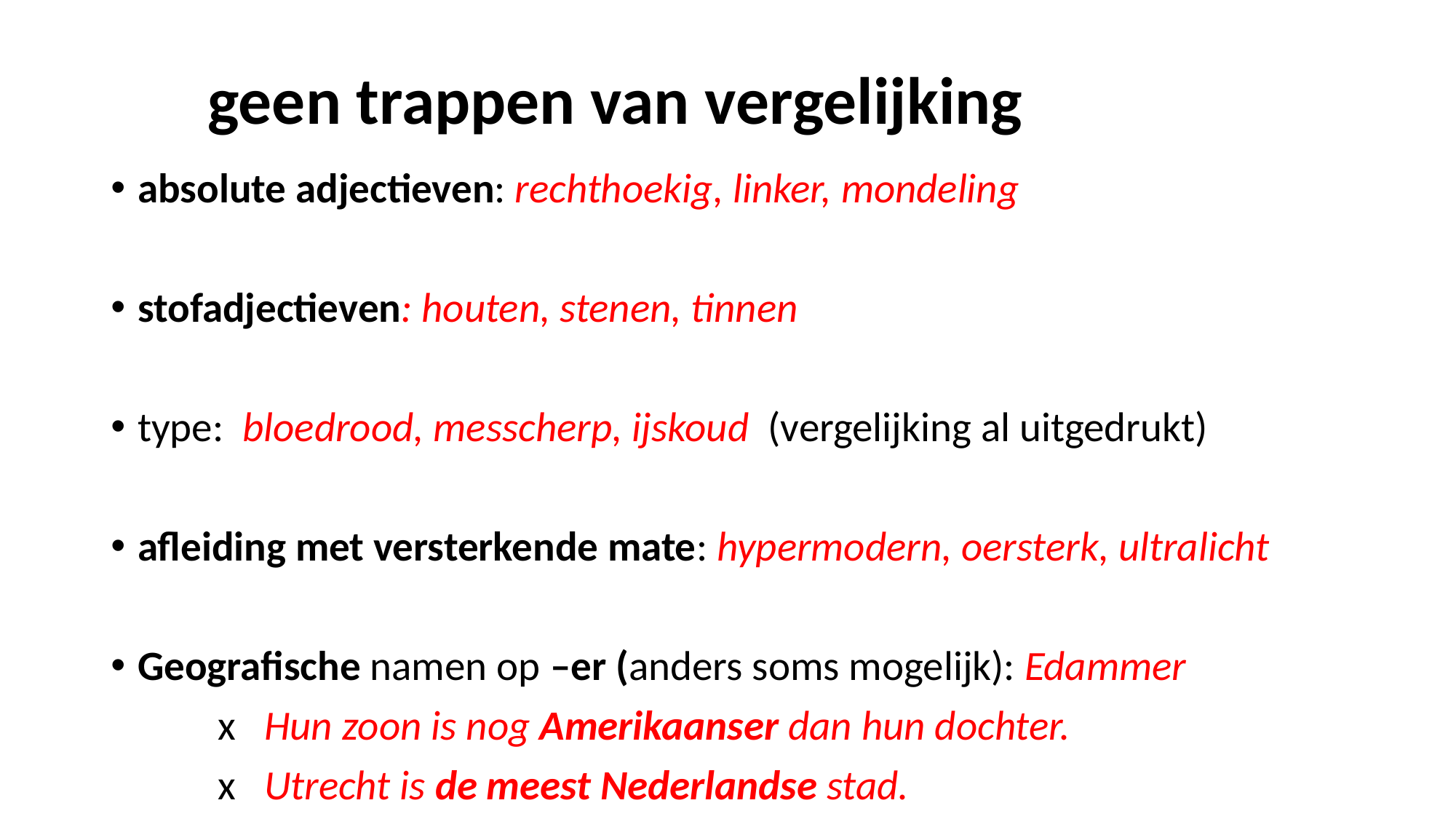

# geen trappen van vergelijking
absolute adjectieven: rechthoekig, linker, mondeling

stofadjectieven: houten, stenen, tinnen

type:  bloedrood, messcherp, ijskoud  (vergelijking al uitgedrukt)

afleiding met versterkende mate: hypermodern, oersterk, ultralicht

Geografische namen op –er (anders soms mogelijk): Edammer
	x   Hun zoon is nog Amerikaanser dan hun dochter.
	x   Utrecht is de meest Nederlandse stad.